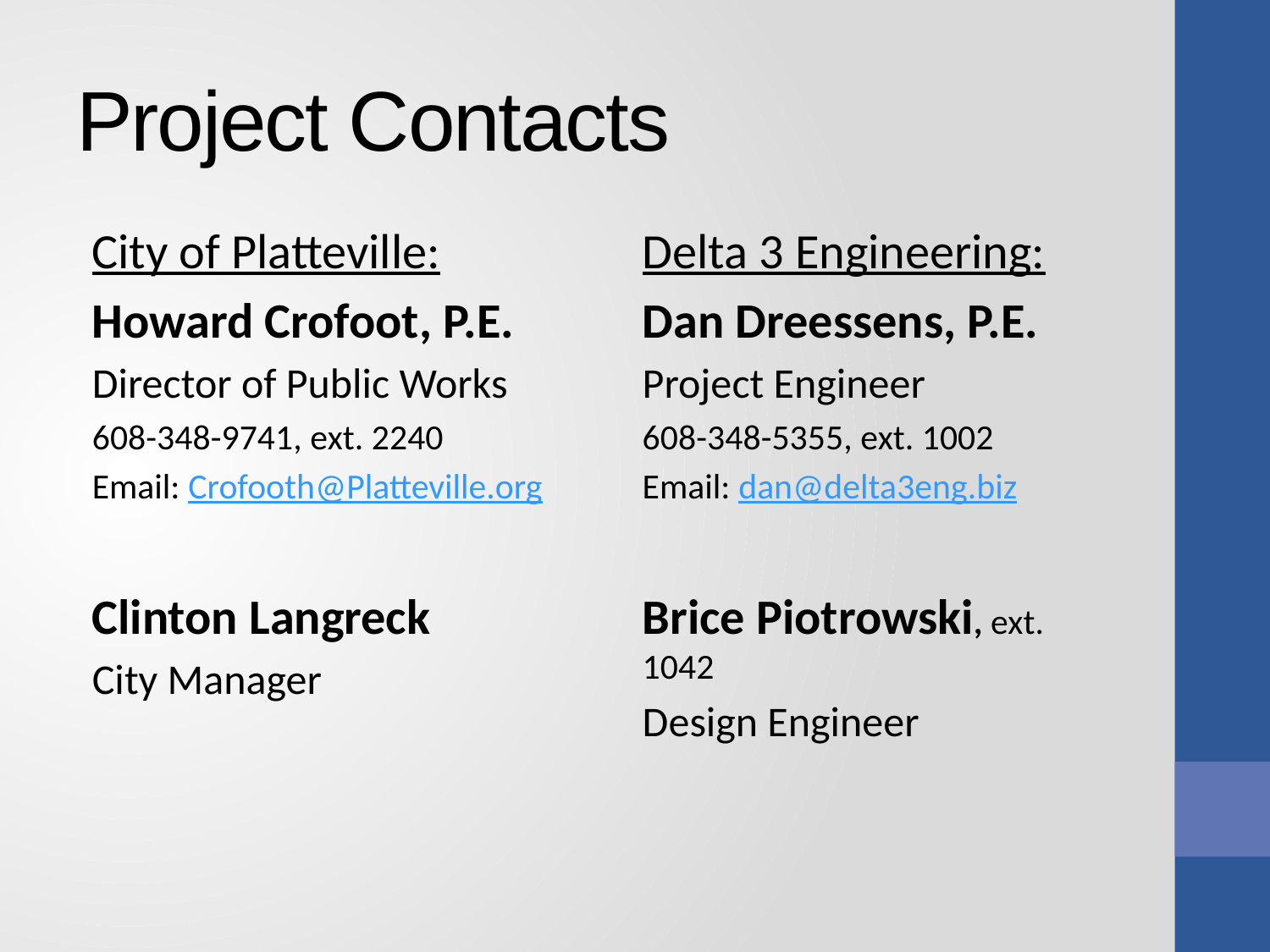

# Project Contacts
City of Platteville:
Howard Crofoot, P.E.
Director of Public Works
608-348-9741, ext. 2240
Email: Crofooth@Platteville.org

Clinton Langreck
City Manager
Delta 3 Engineering:
Dan Dreessens, P.E.
Project Engineer
608-348-5355, ext. 1002
Email: dan@delta3eng.biz

Brice Piotrowski, ext. 1042
Design Engineer